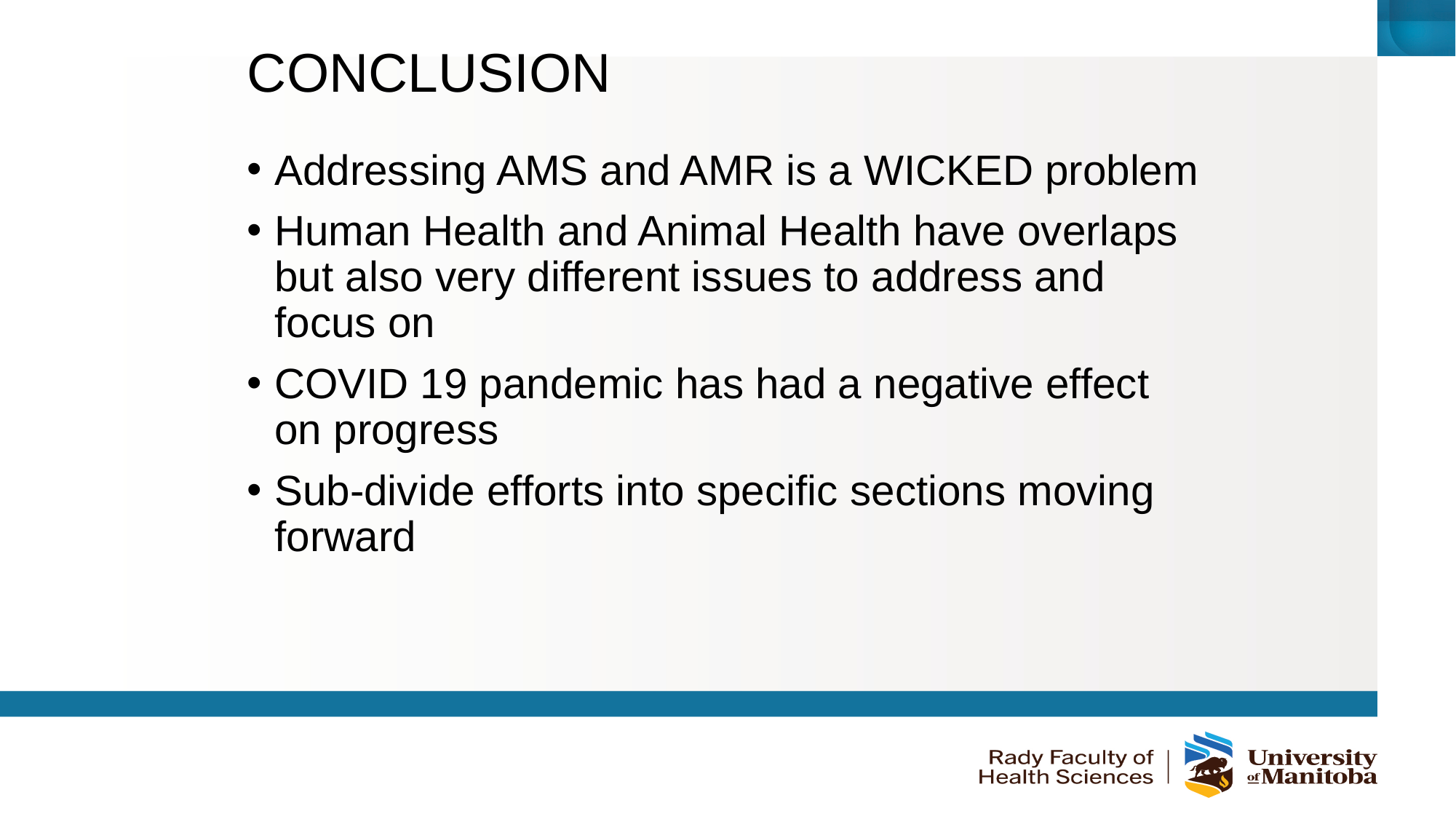

# CONCLUSION
Addressing AMS and AMR is a WICKED problem
Human Health and Animal Health have overlaps but also very different issues to address and focus on
COVID 19 pandemic has had a negative effect on progress
Sub-divide efforts into specific sections moving forward